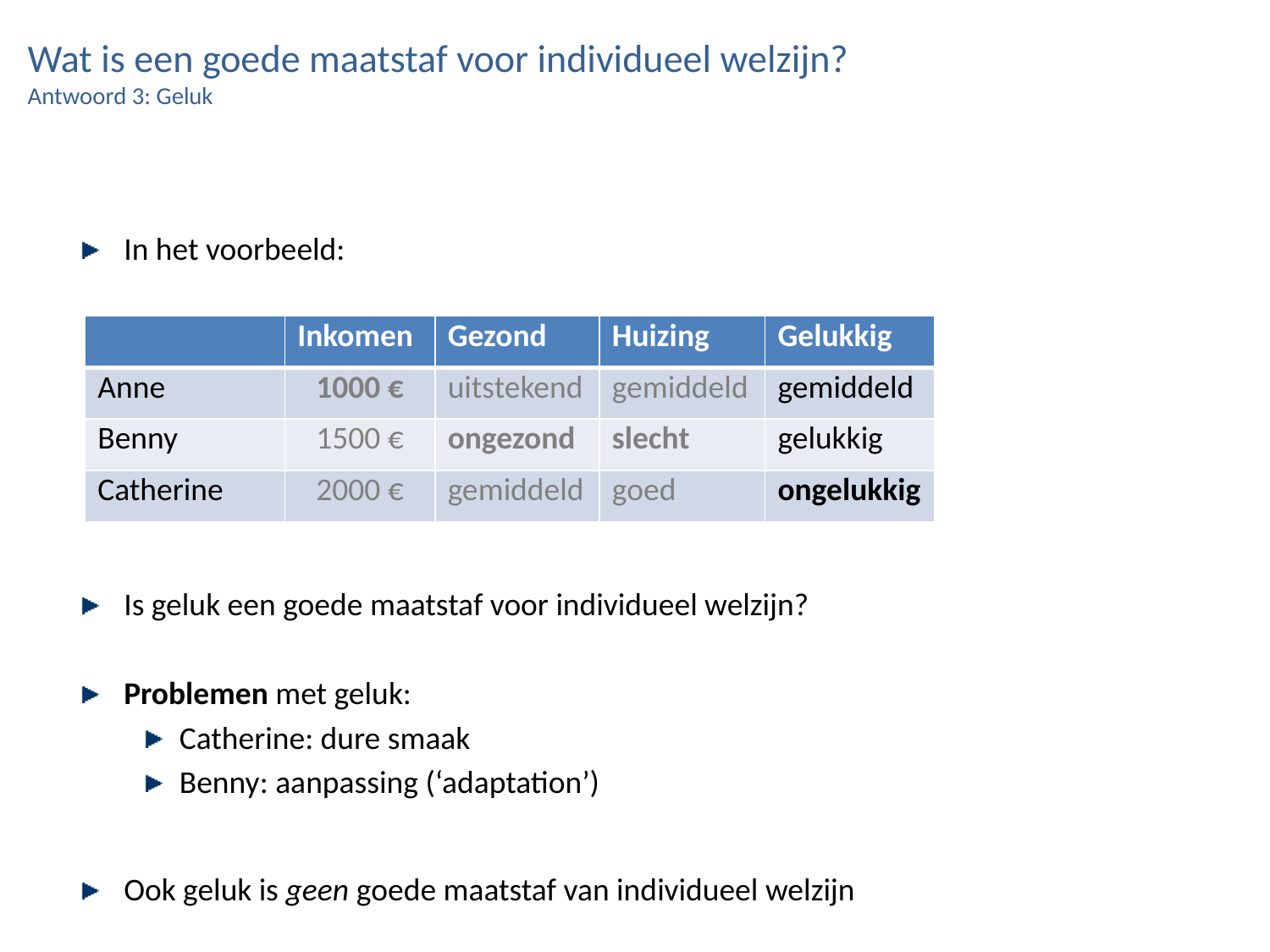

# Wat is een goede maatstaf voor individueel welzijn? Antwoord 3: Geluk
In het voorbeeld:

Is geluk een goede maatstaf voor individueel welzijn?

Problemen met geluk:
Catherine: dure smaak
Benny: aanpassing (‘adaptation’)

Ook geluk is geen goede maatstaf van individueel welzijn

|  | Inkomen | Gezond | Huizing | Gelukkig |
| --- | --- | --- | --- | --- |
| Anne | 1000 € | uitstekend | gemiddeld | gemiddeld |
| Benny | 1500 € | ongezond | slecht | gelukkig |
| Catherine | 2000 € | gemiddeld | goed | ongelukkig |